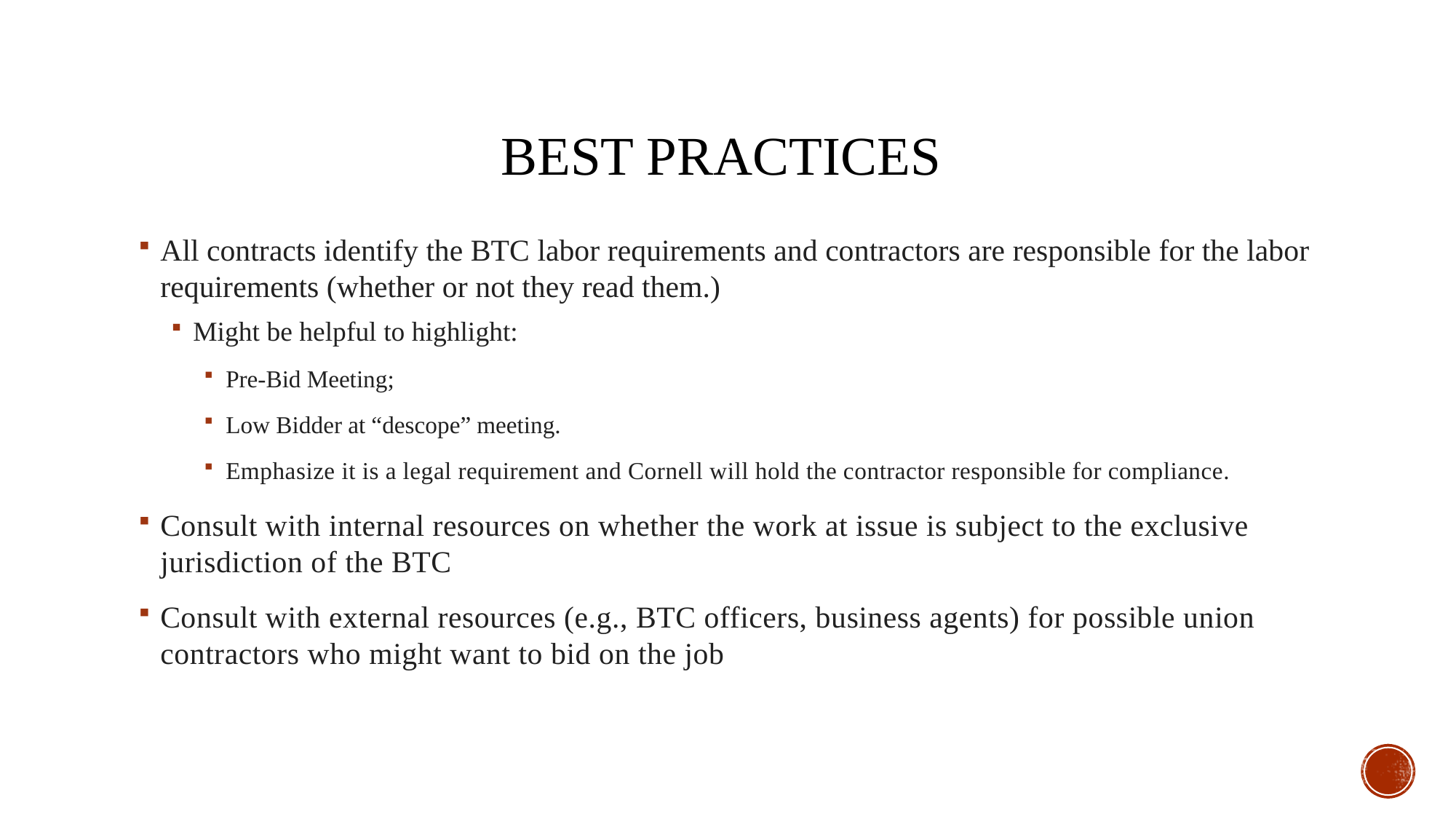

# Best Practices
All contracts identify the BTC labor requirements and contractors are responsible for the labor requirements (whether or not they read them.)
Might be helpful to highlight:
Pre-Bid Meeting;
Low Bidder at “descope” meeting.
Emphasize it is a legal requirement and Cornell will hold the contractor responsible for compliance.
Consult with internal resources on whether the work at issue is subject to the exclusive jurisdiction of the BTC
Consult with external resources (e.g., BTC officers, business agents) for possible union contractors who might want to bid on the job